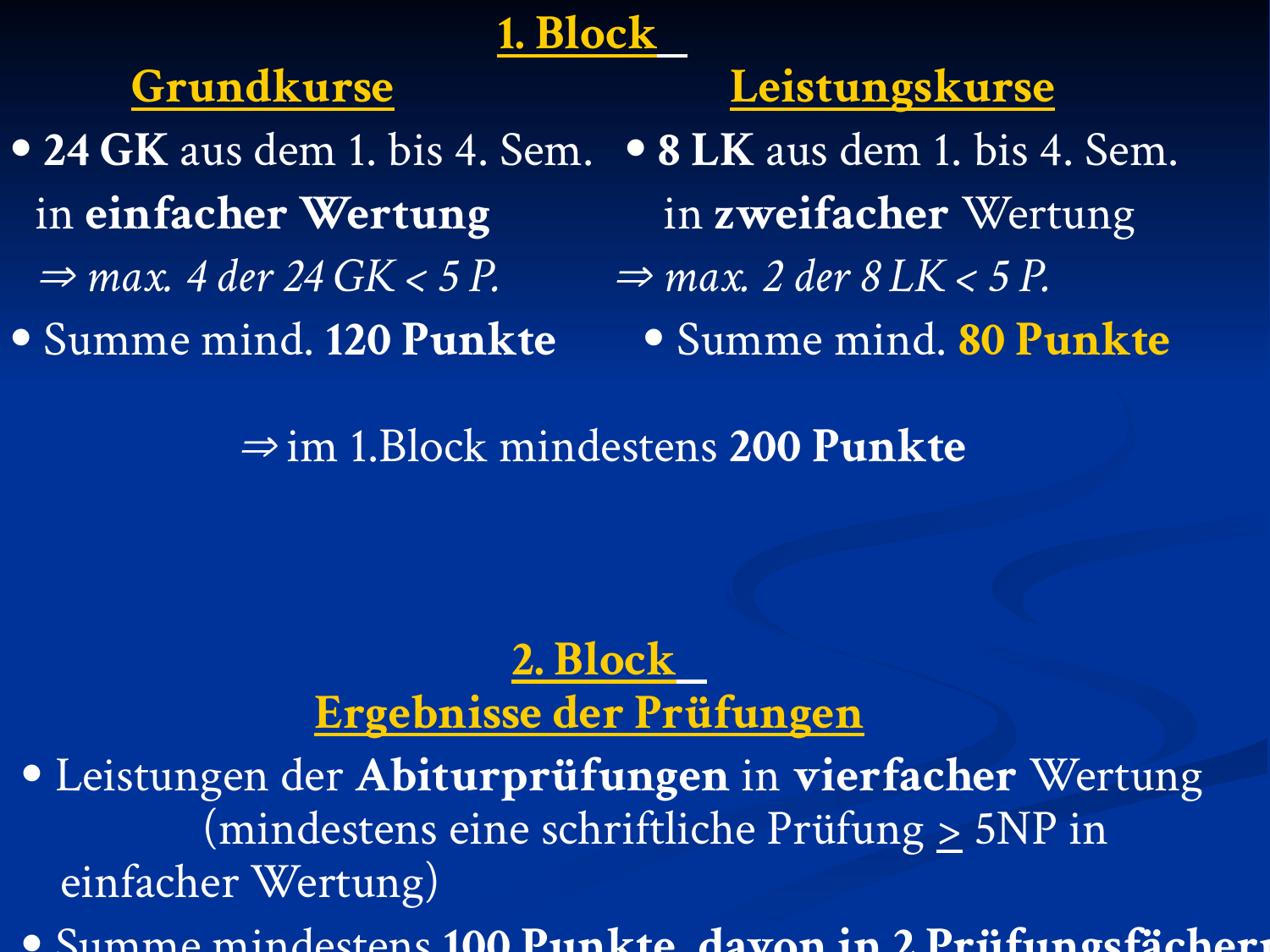

1. Block
       Grundkurse                                 Leistungskurse
• 24 GK aus dem 1. bis 4. Sem.   • 8 LK aus dem 1. bis 4. Sem.
  in einfacher Wertung                 in zweifacher Wertung
  ⇒ max. 4 der 24 GK < 5 P.          ⇒ max. 2 der 8 LK < 5 P.
• Summe mind. 120 Punkte        • Summe mind. 80 Punkte
                ⇒ im 1.Block mindestens 200 Punkte
                                         2. Block
                         Ergebnisse der Prüfungen
 • Leistungen der Abiturprüfungen in vierfacher Wertung                      (mindestens eine schriftliche Prüfung > 5NP in einfacher Wertung)
 • Summe mindestens 100 Punkte, davon in 2 Prüfungsfächern (darunter 1 Leistungsfach ) mindestens 20 Punkte
(die 20P-Regel kann nicht mit der 5.PK erfüllt werden!!!)
#